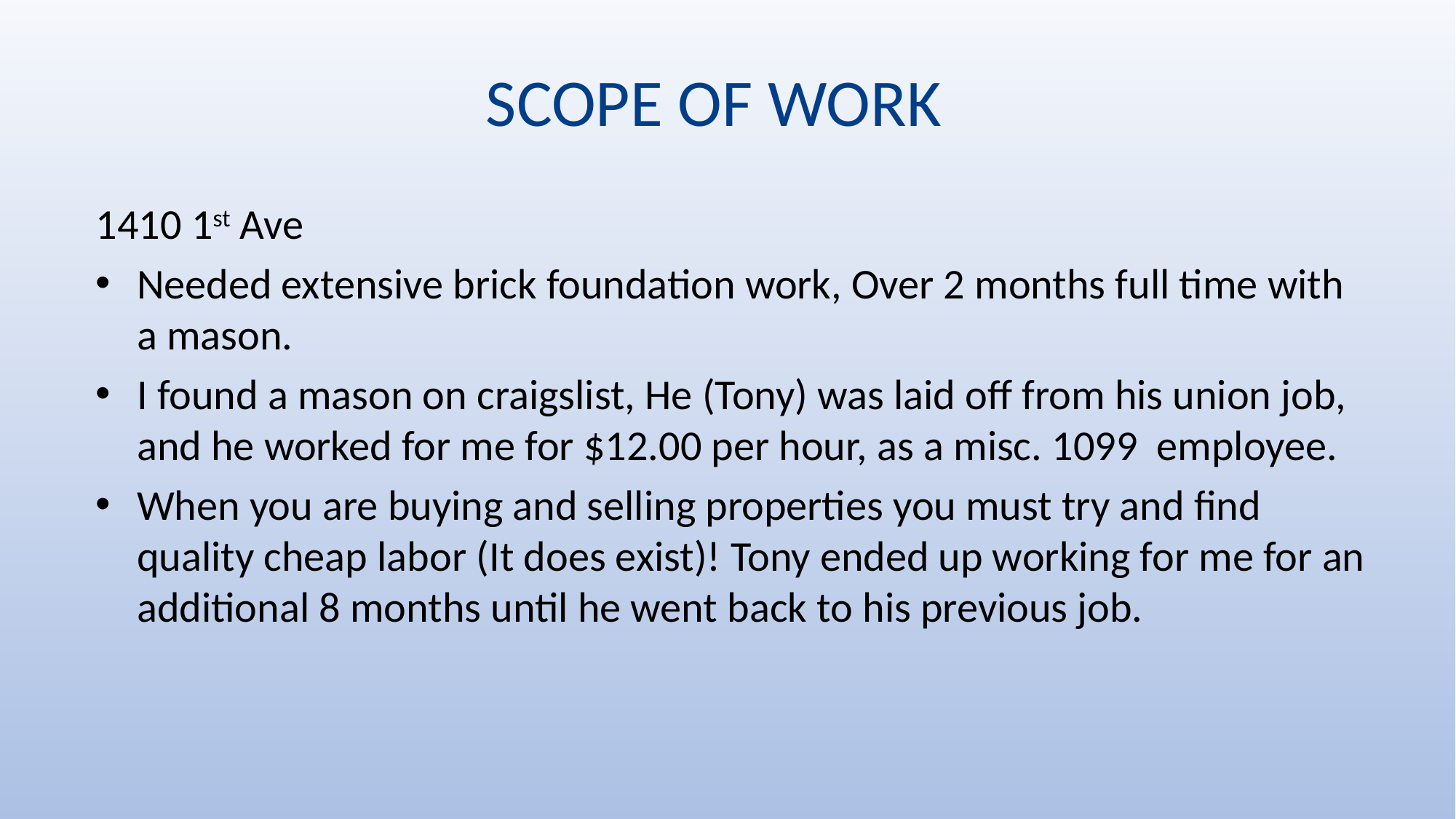

# SCOPE OF WORK
1410 1st Ave
Needed extensive brick foundation work, Over 2 months full time with a mason.
I found a mason on craigslist, He (Tony) was laid off from his union job, and he worked for me for $12.00 per hour, as a misc. 1099  employee.
When you are buying and selling properties you must try and find quality cheap labor (It does exist)! Tony ended up working for me for an additional 8 months until he went back to his previous job.